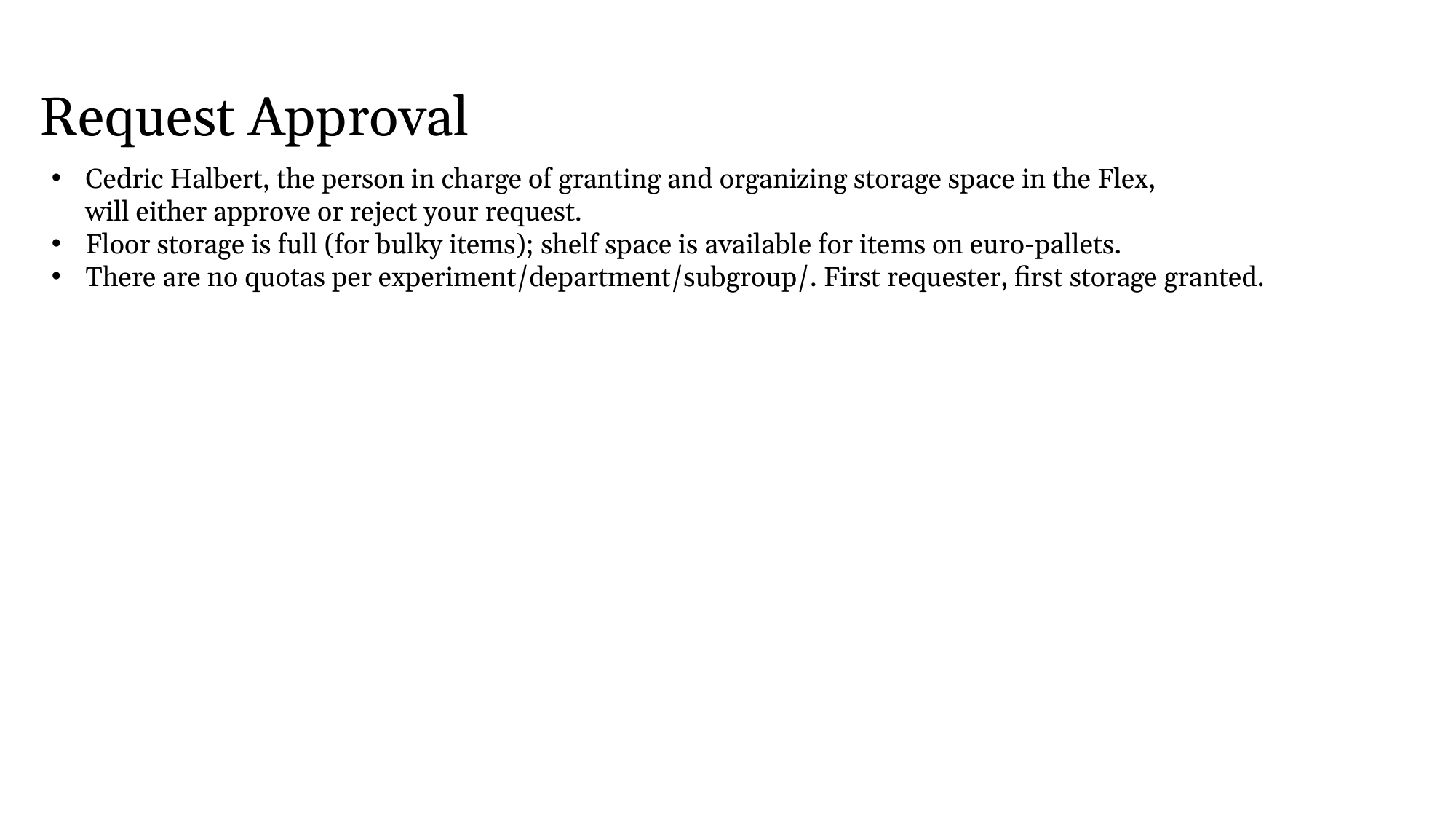

Request Approval
Cedric Halbert, the person in charge of granting and organizing storage space in the Flex,
will either approve or reject your request.
Floor storage is full (for bulky items); shelf space is available for items on euro-pallets.
There are no quotas per experiment/department/subgroup/. First requester, first storage granted.